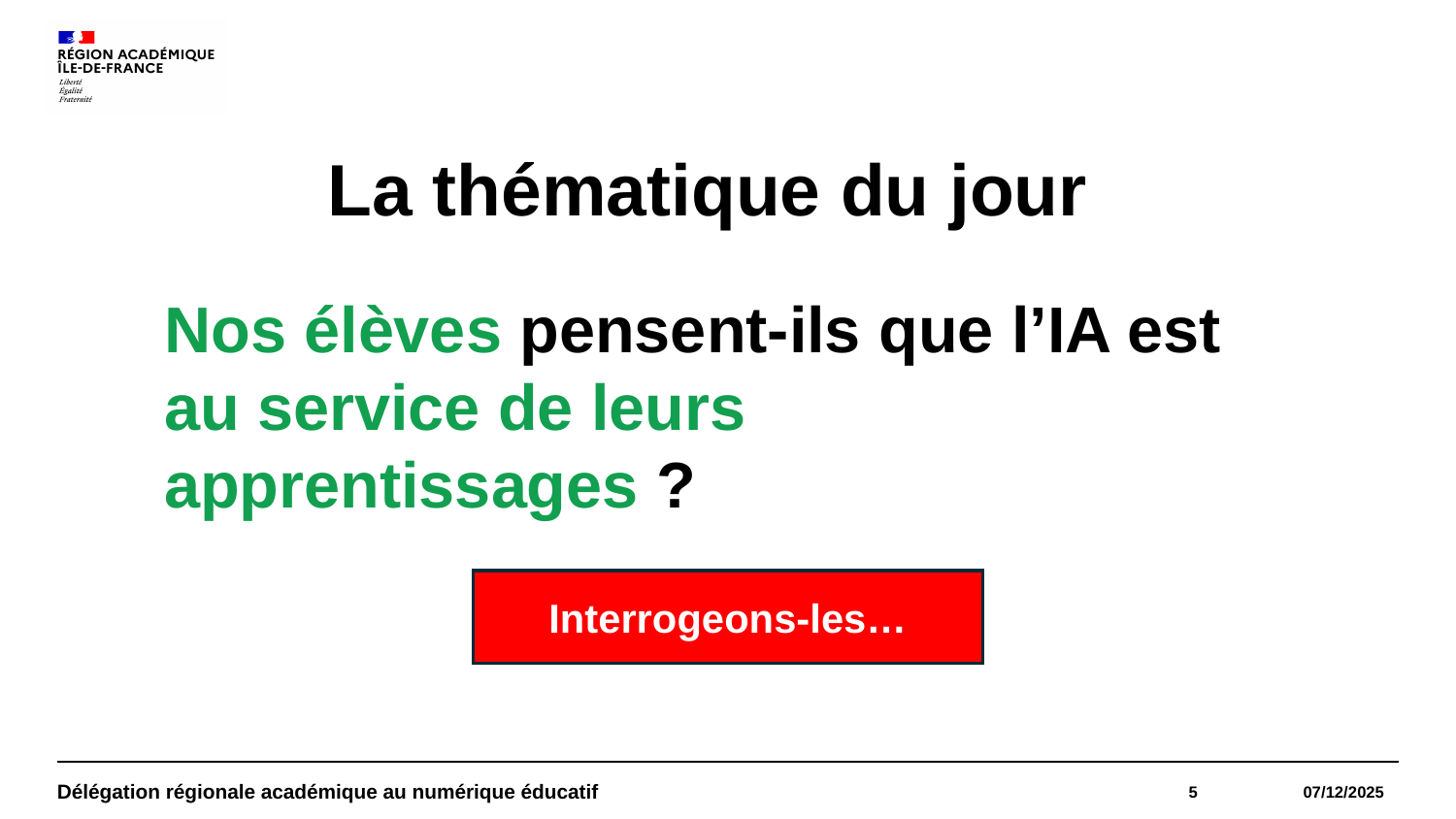

La thématique du jour
Nos élèves pensent-ils que l’IA est au service de leurs apprentissages ?
Interrogeons-les…
5
07/12/2025